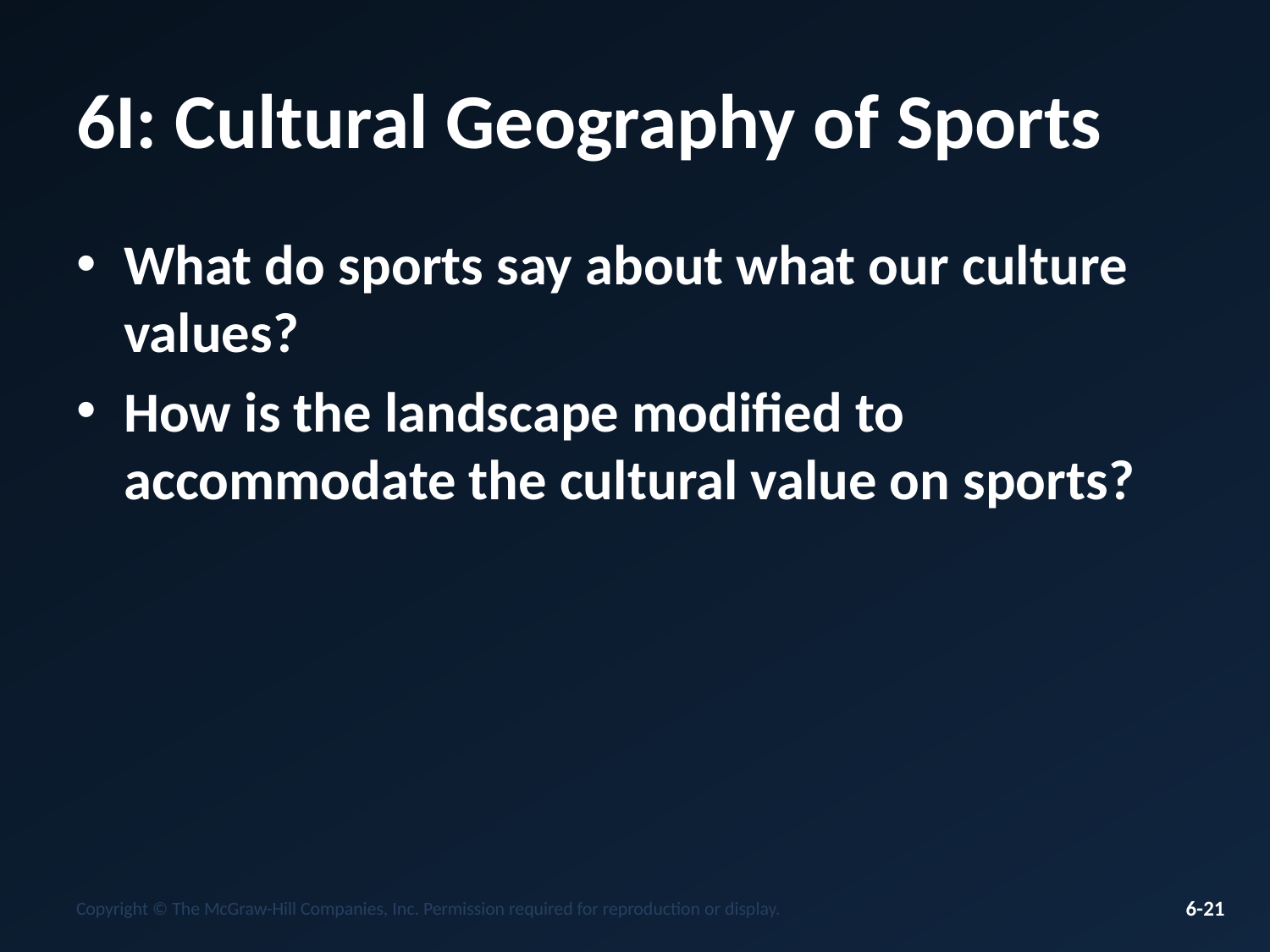

# 6I: Cultural Geography of Sports
What do sports say about what our culture values?
How is the landscape modified to accommodate the cultural value on sports?
Copyright © The McGraw-Hill Companies, Inc. Permission required for reproduction or display.
6-21